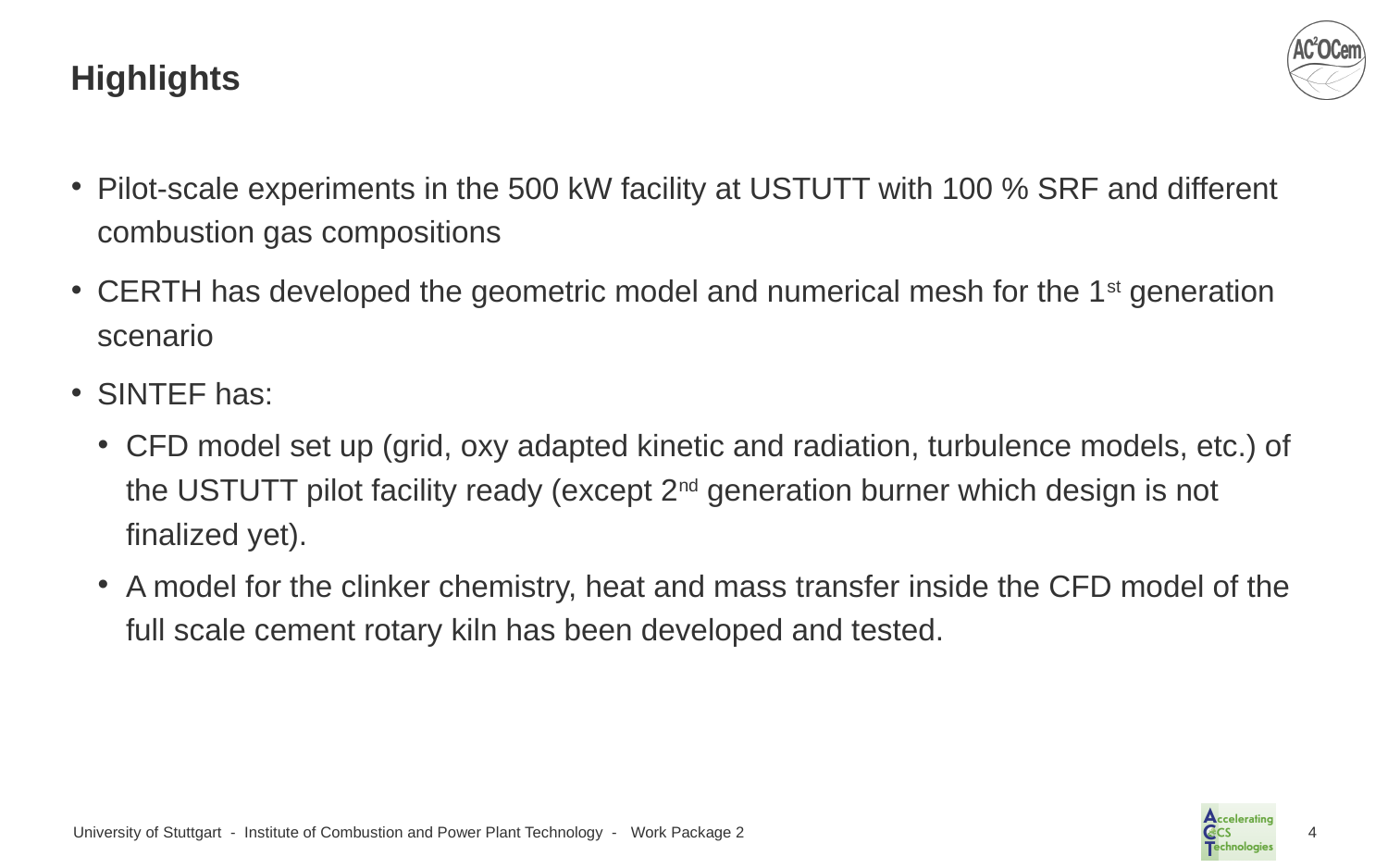

# Highlights

Pilot-scale experiments in the 500 kW facility at USTUTT with 100 % SRF and different combustion gas compositions
CERTH has developed the geometric model and numerical mesh for the 1st generation scenario
SINTEF has:
CFD model set up (grid, oxy adapted kinetic and radiation, turbulence models, etc.) of the USTUTT pilot facility ready (except 2nd generation burner which design is not finalized yet).
A model for the clinker chemistry, heat and mass transfer inside the CFD model of the full scale cement rotary kiln has been developed and tested.

Work Package 2